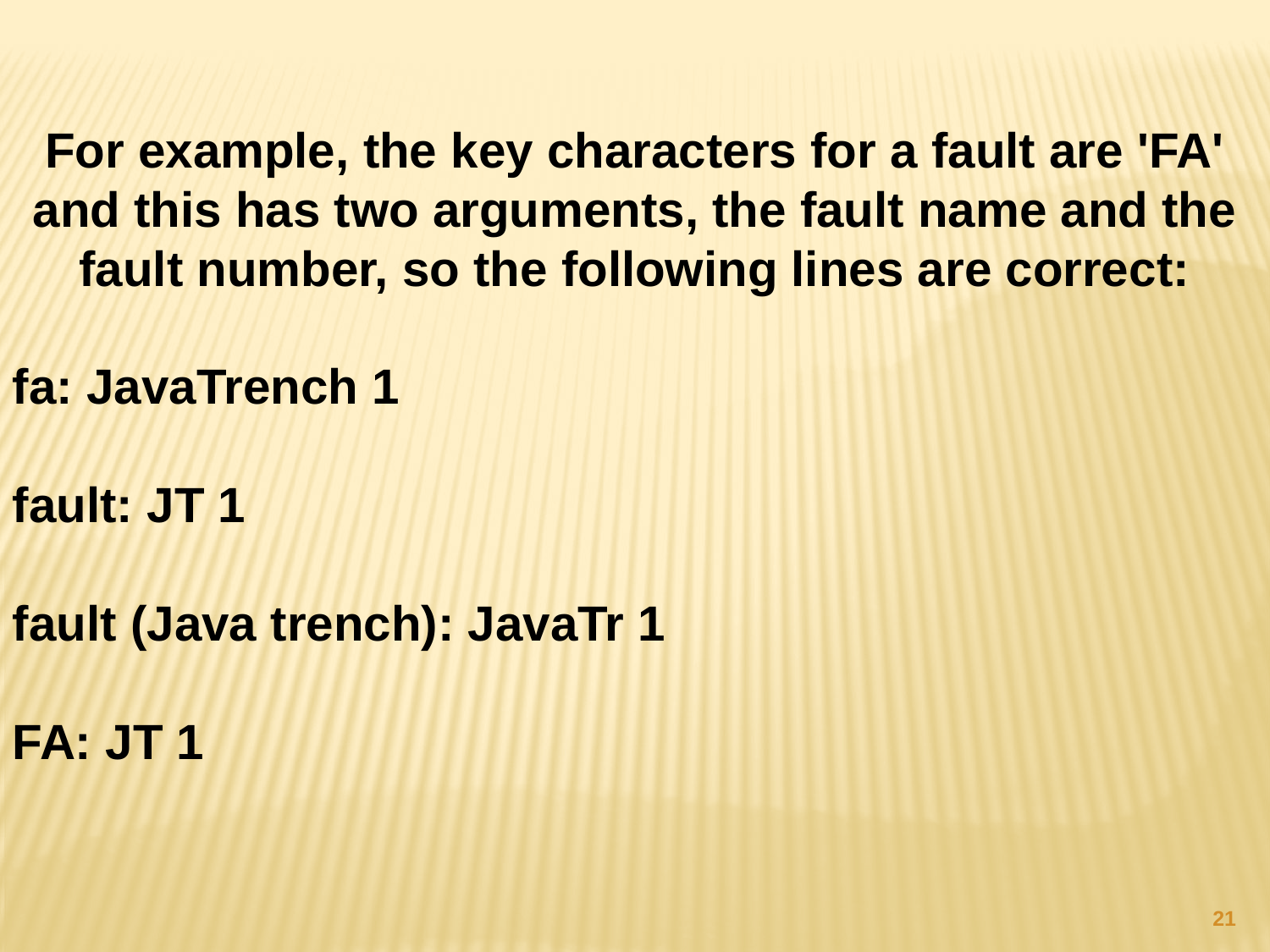

For example, the key characters for a fault are 'FA' and this has two arguments, the fault name and the fault number, so the following lines are correct:

fa: JavaTrench 1

fault: JT 1

fault (Java trench): JavaTr 1

FA: JT 1
21